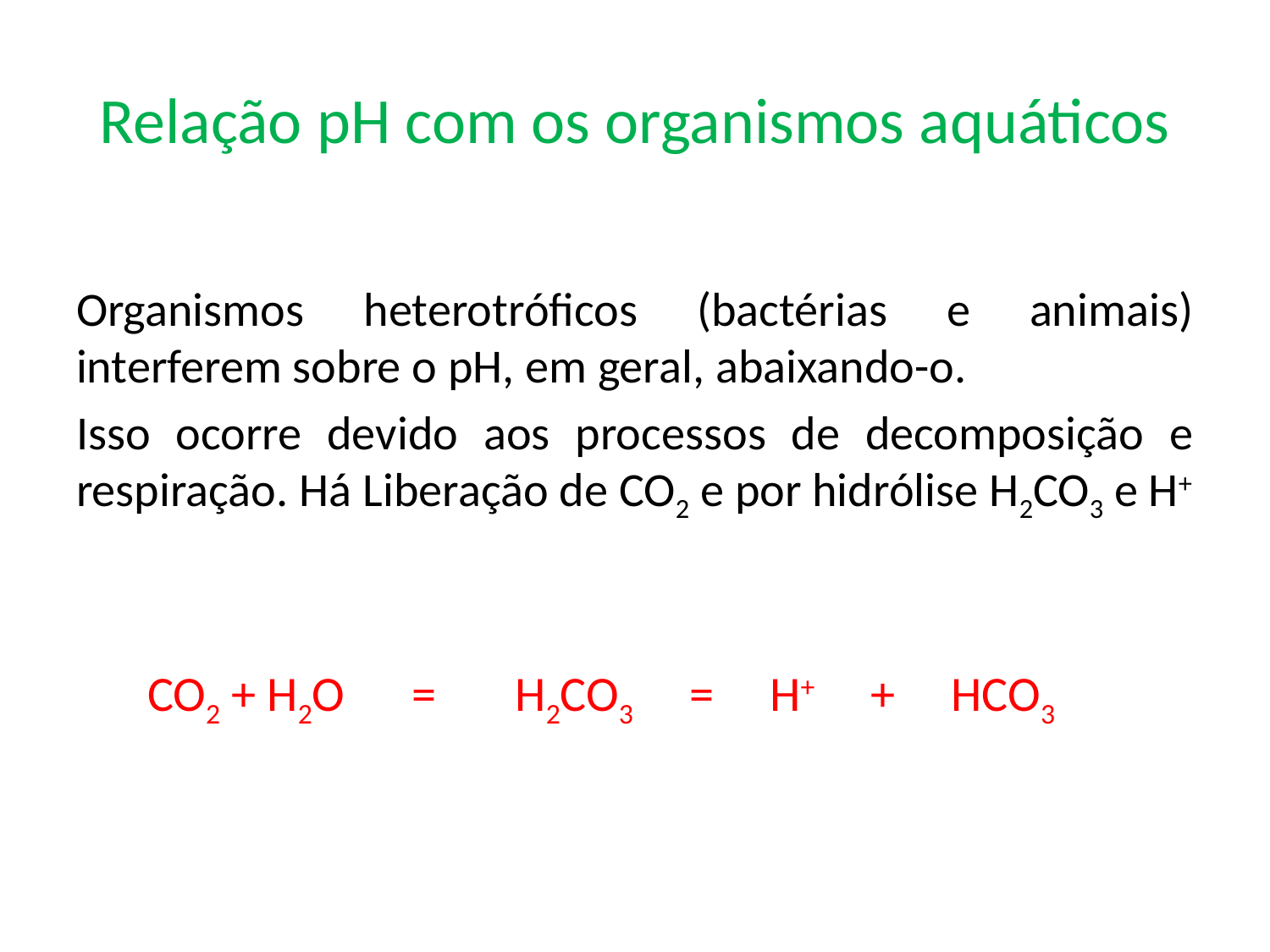

# Relação pH com os organismos aquáticos
Organismos heterotróficos (bactérias e animais) interferem sobre o pH, em geral, abaixando-o.
Isso ocorre devido aos processos de decomposição e respiração. Há Liberação de CO2 e por hidrólise H2CO3 e H+
CO2 + H2O      =       H2CO3     =     H+     +     HCO3